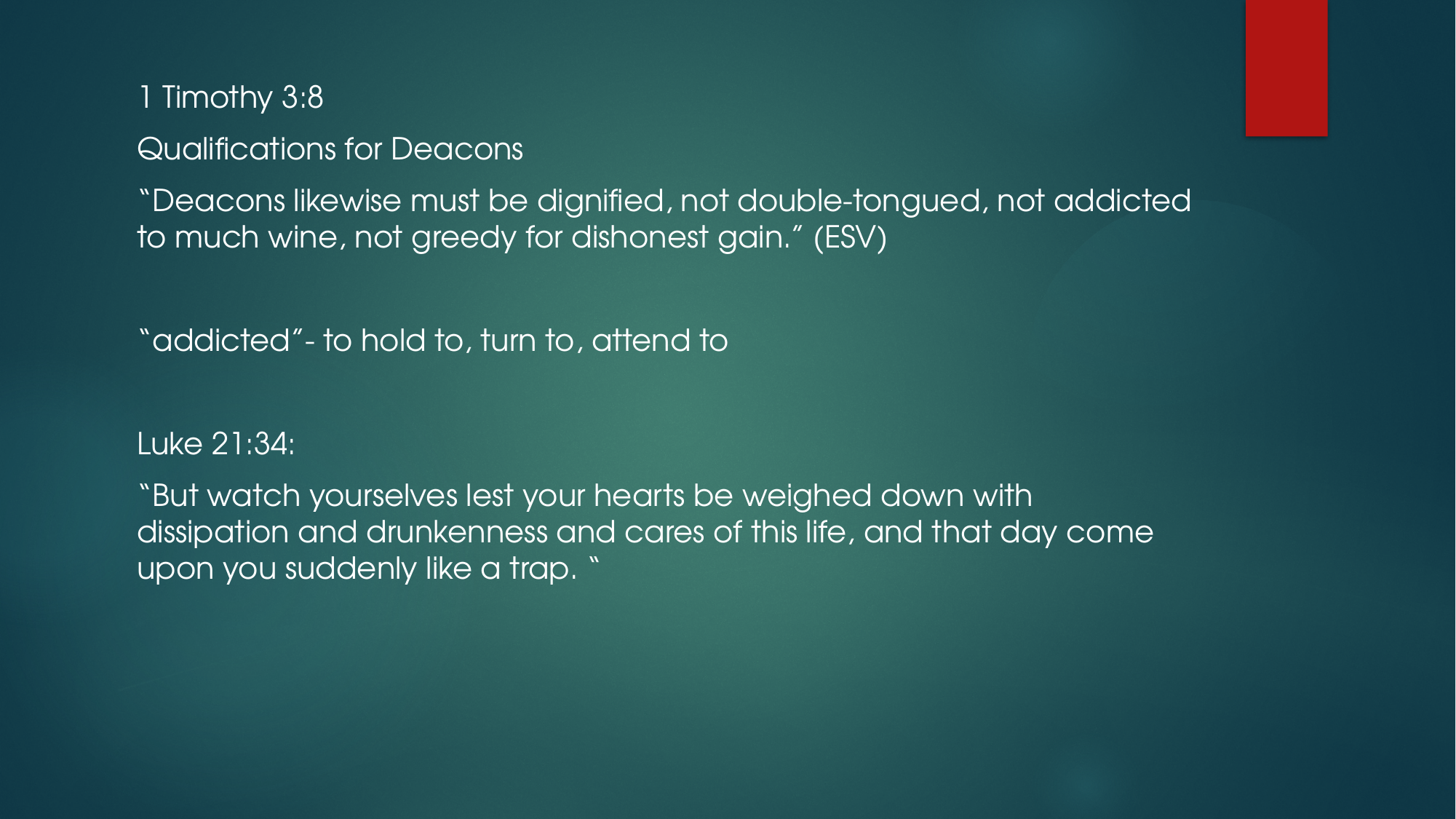

1 Timothy 3:8
Qualifications for Deacons
“Deacons likewise must be dignified, not double-tongued, not addicted to much wine, not greedy for dishonest gain.” (ESV)

“addicted”- to hold to, turn to, attend to

Luke 21:34:
“But watch yourselves lest your hearts be weighed down with dissipation and drunkenness and cares of this life, and that day come upon you suddenly like a trap. “